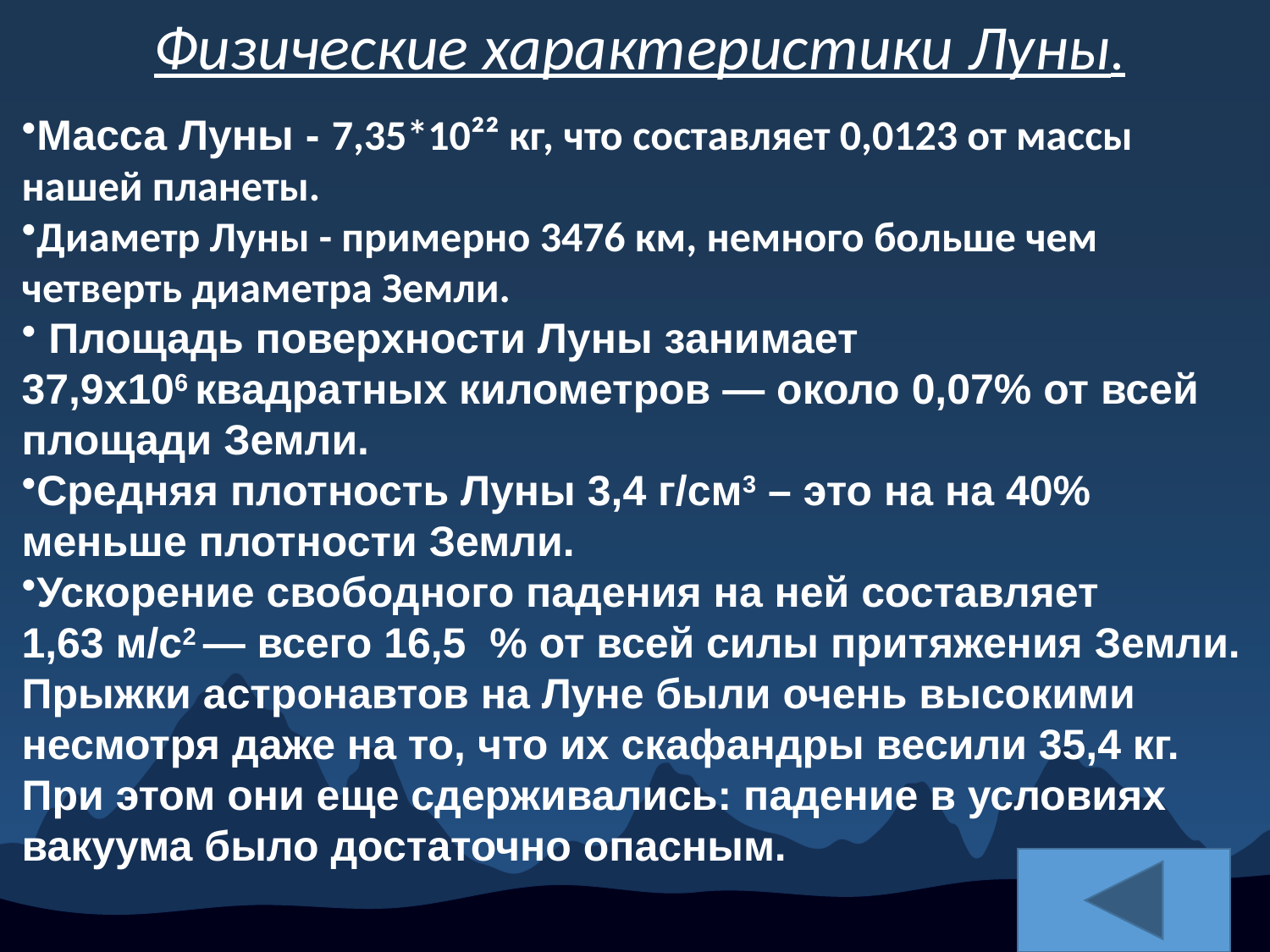

# Физические характеристики Луны.

Масса Луны - 7,35*10²² кг, что составляет 0,0123 от массы нашей планеты.
Диаметр Луны - примерно 3476 км, немного больше чем четверть диаметра Земли.
 Площадь поверхности Луны занимает 37,9х106 квадратных километров — около 0,07% от всей площади Земли.
Средняя плотность Луны 3,4 г/см3 – это на на 40% меньше плотности Земли.
Ускорение свободного падения на ней составляет 1,63 м/с2 — всего 16,5  % от всей силы притяжения Земли. Прыжки астронавтов на Луне были очень высокими несмотря даже на то, что их скафандры весили 35,4 кг. При этом они еще сдерживались: падение в условиях вакуума было достаточно опасным.